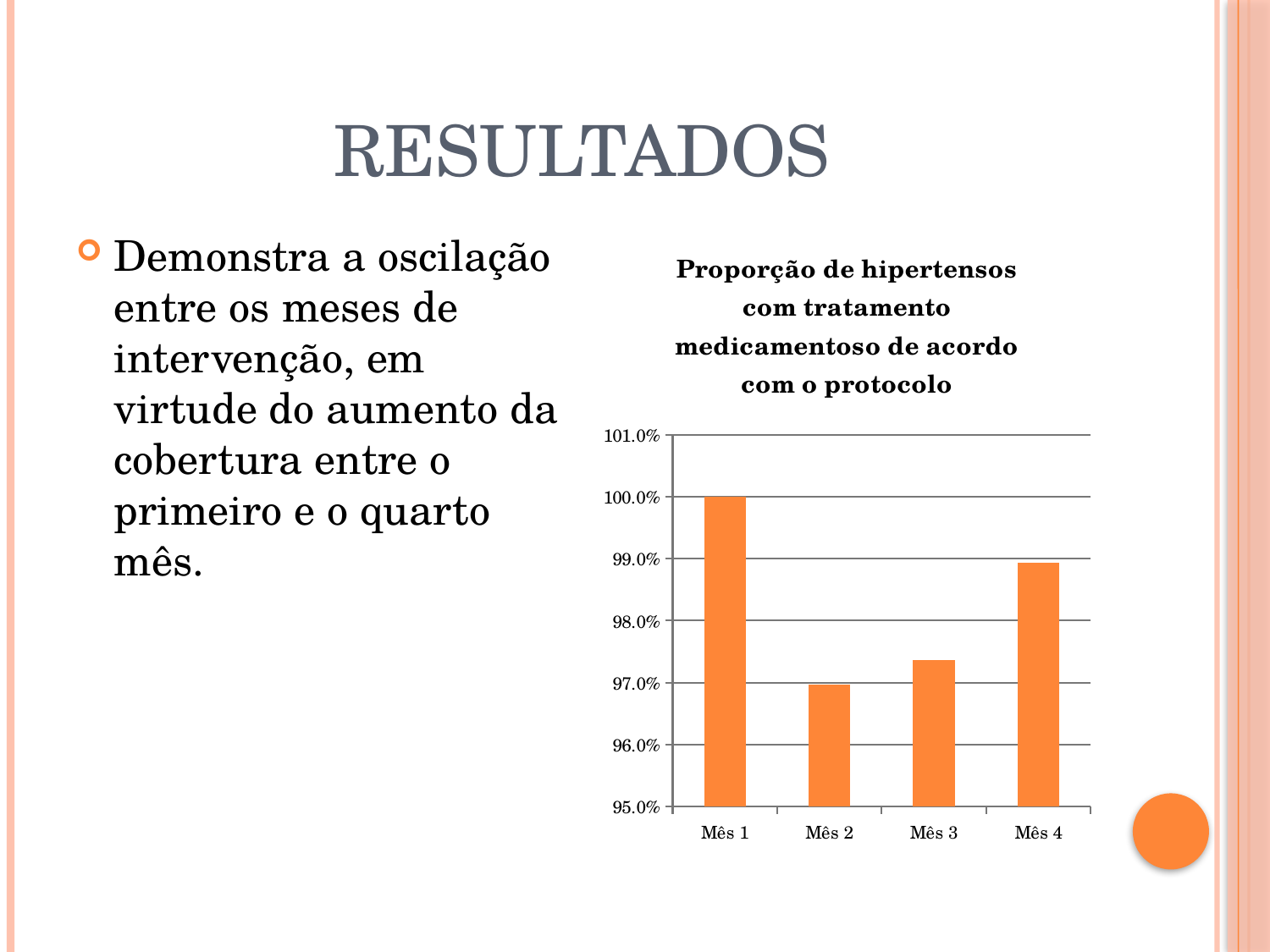

# resultados
Demonstra a oscilação entre os meses de intervenção, em virtude do aumento da cobertura entre o primeiro e o quarto mês.

### Chart: Proporção de hipertensos com tratamento medicamentoso de acordo com o protocolo

| Category | Proporção de hipertensos com tratamento medicamentoso de acordo com o protocolo |
|---|---|
| Mês 1 | 1.0 |
| Mês 2 | 0.9696969696969695 |
| Mês 3 | 0.9736842105263193 |
| Mês 4 | 0.9893617021276561 |